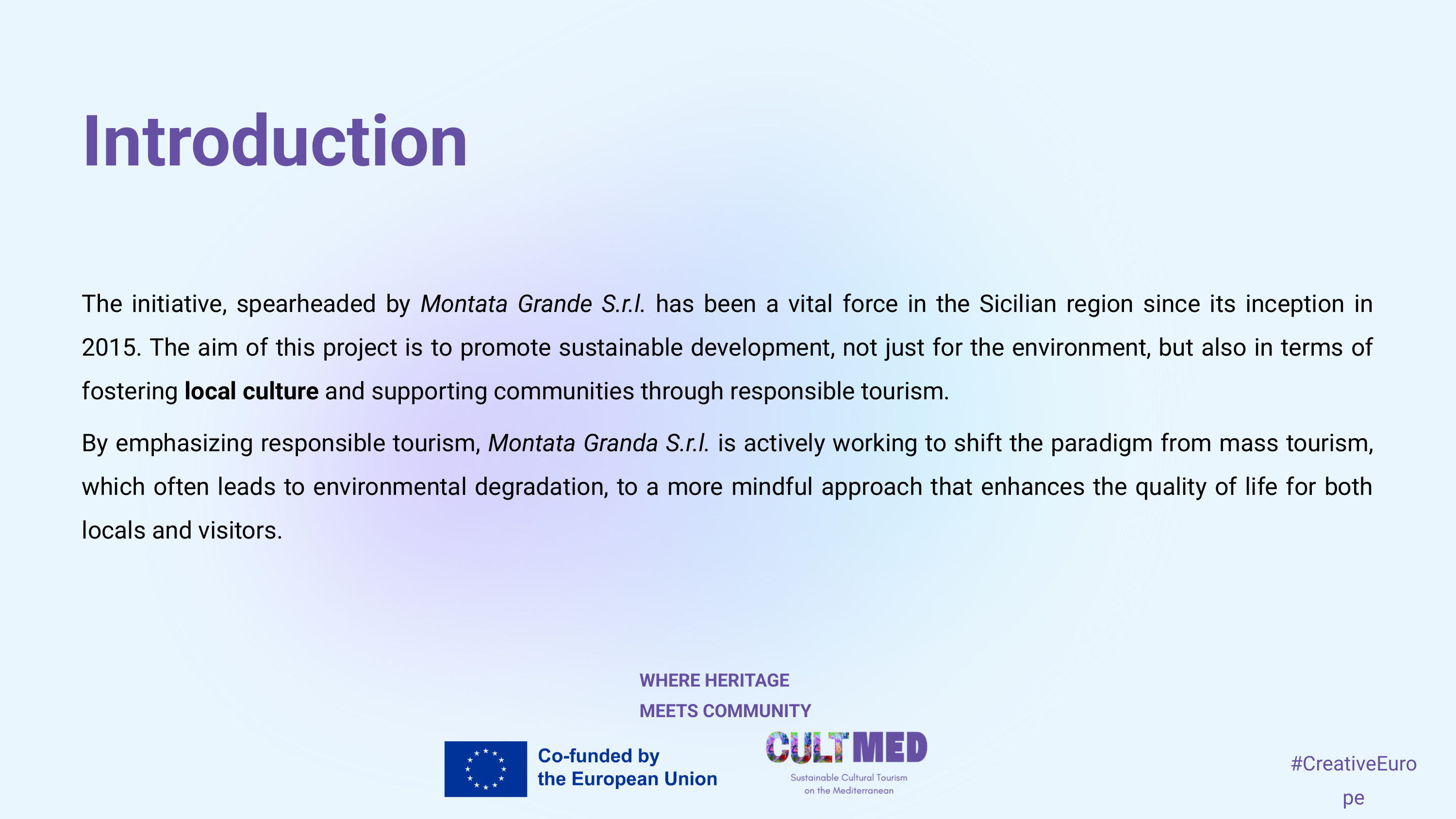

Introduction
The initiative, spearheaded by Montata Grande S.r.l. has been a vital force in the Sicilian region since its inception in 2015. The aim of this project is to promote sustainable development, not just for the environment, but also in terms of fostering local culture and supporting communities through responsible tourism.
By emphasizing responsible tourism, Montata Granda S.r.l. is actively working to shift the paradigm from mass tourism, which often leads to environmental degradation, to a more mindful approach that enhances the quality of life for both locals and visitors.

WHERE HERITAGE
MEETS COMMUNITY

#CreativeEurope